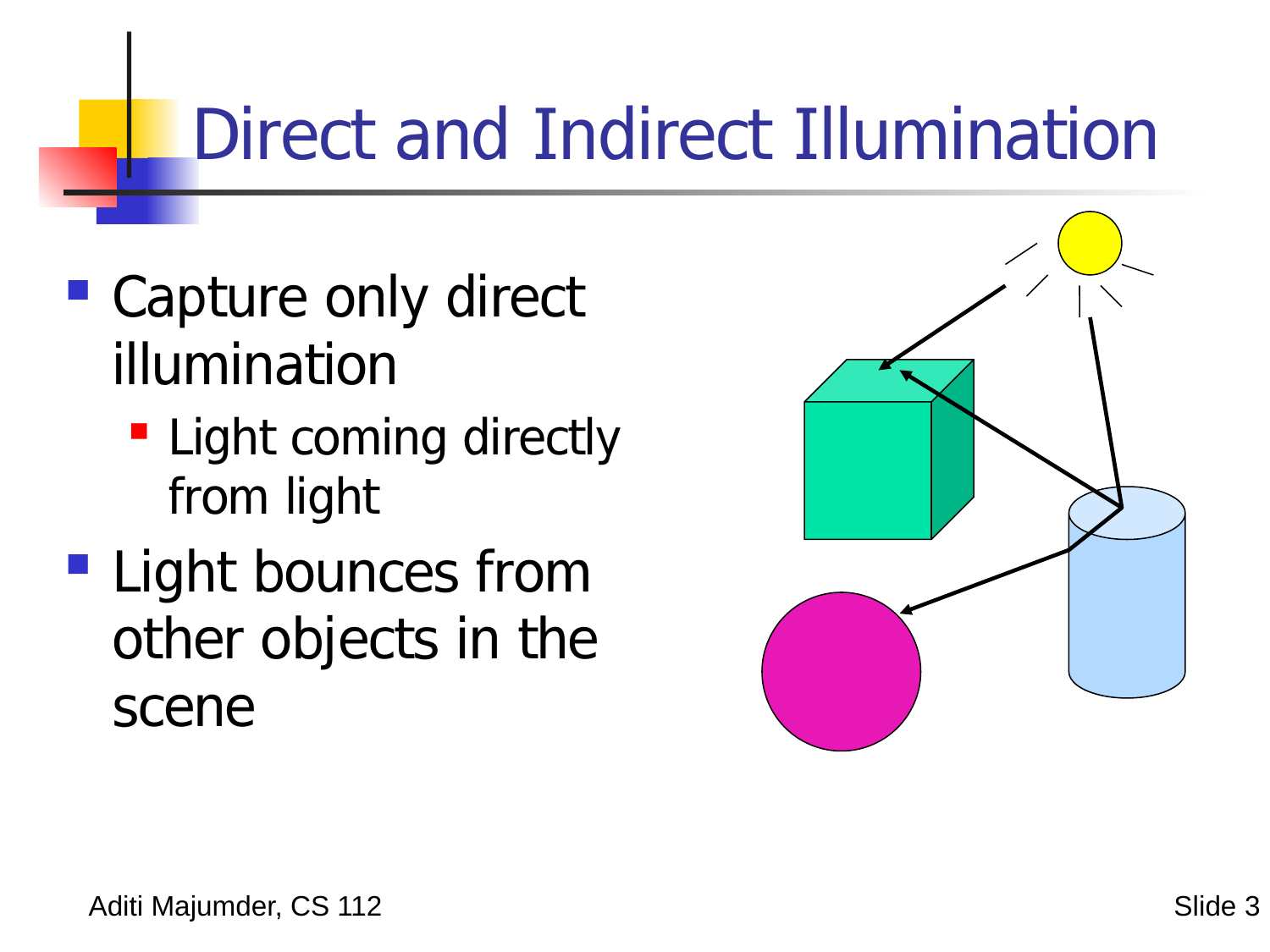

# Direct and Indirect Illumination

Capture only direct illumination
Light coming directly from light
Light bounces from other objects in the scene